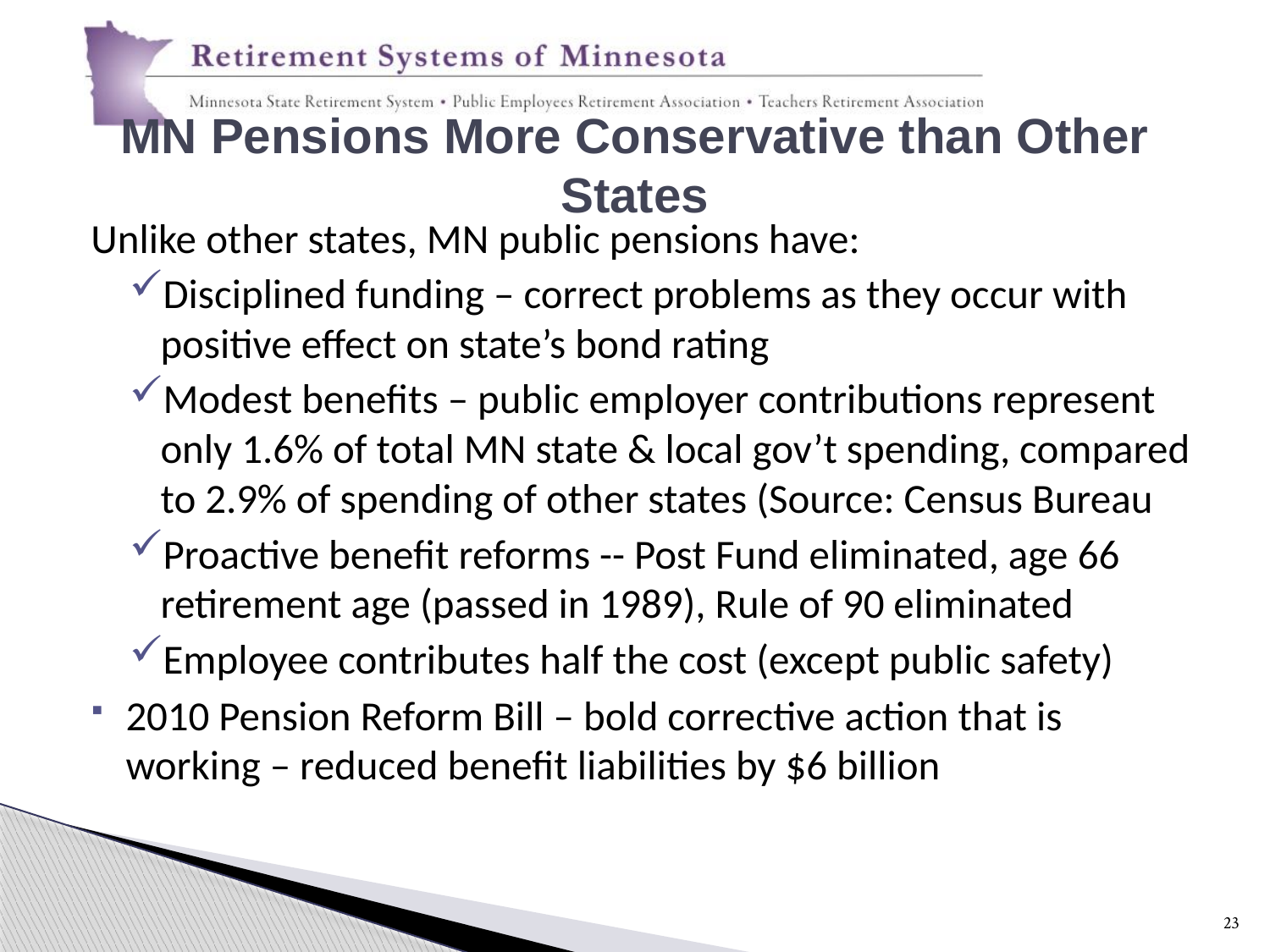

# MN Pensions More Conservative than Other States
Unlike other states, MN public pensions have:
Disciplined funding – correct problems as they occur with positive effect on state’s bond rating
Modest benefits – public employer contributions represent only 1.6% of total MN state & local gov’t spending, compared to 2.9% of spending of other states (Source: Census Bureau
Proactive benefit reforms -- Post Fund eliminated, age 66 retirement age (passed in 1989), Rule of 90 eliminated
Employee contributes half the cost (except public safety)
2010 Pension Reform Bill – bold corrective action that is working – reduced benefit liabilities by $6 billion
23